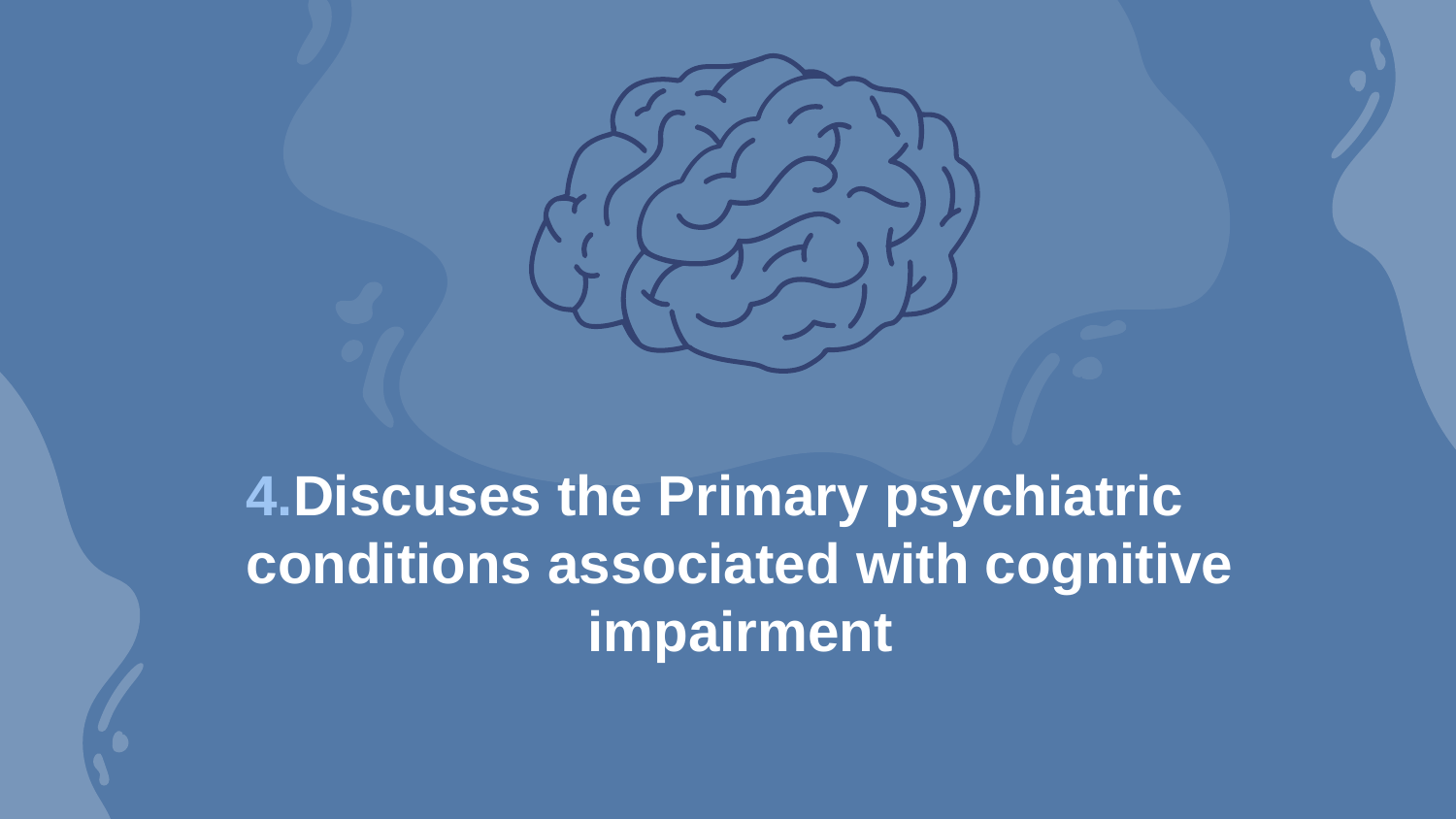

4.Discuses the Primary psychiatric conditions associated with cognitive impairment